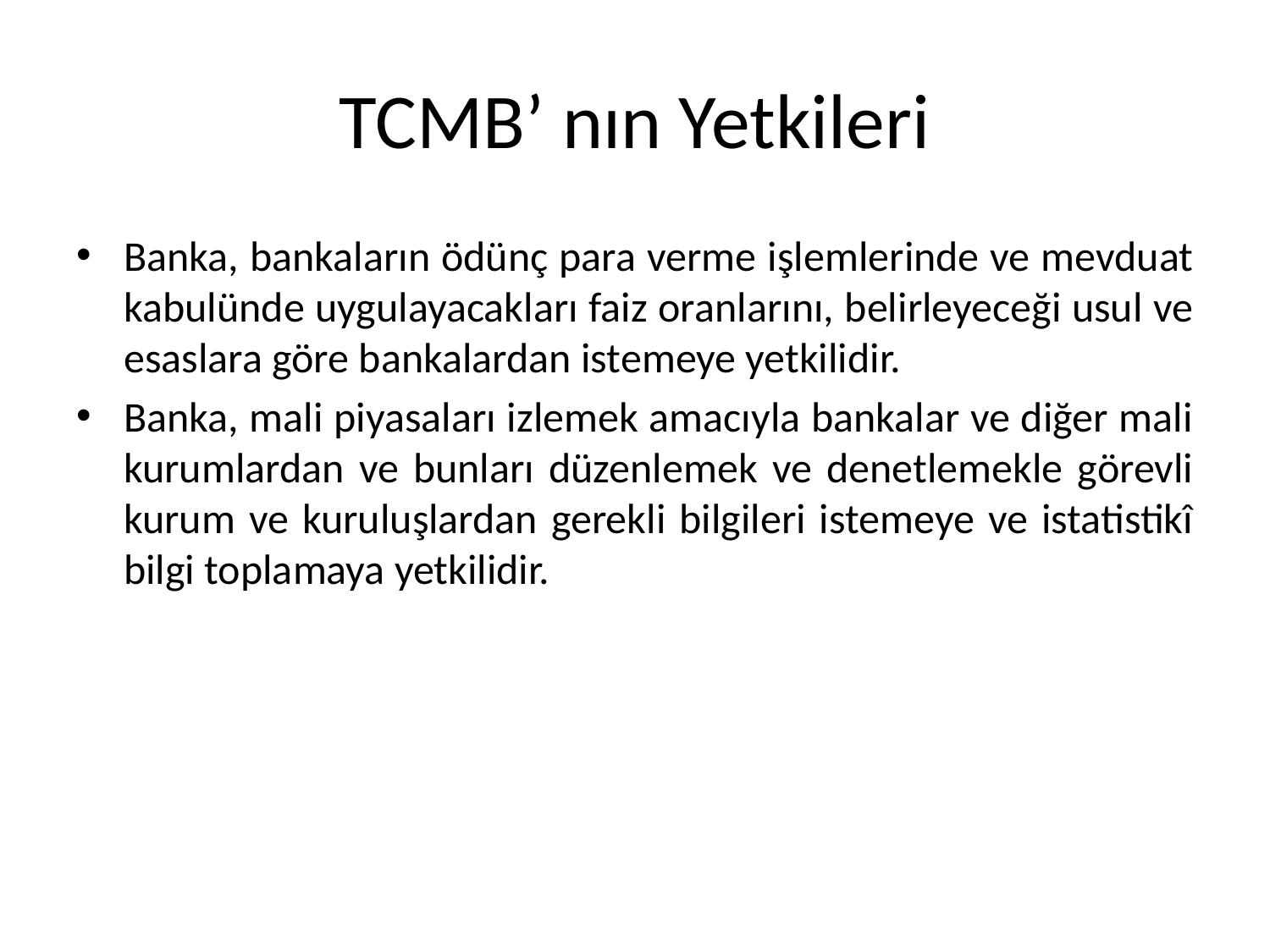

# TCMB’ nın Yetkileri
Banka, bankaların ödünç para verme işlemlerinde ve mevduat kabulünde uygulayacakları faiz oranlarını, belirleyeceği usul ve esaslara göre bankalardan istemeye yetkilidir.
Banka, mali piyasaları izlemek amacıyla bankalar ve diğer mali kurumlardan ve bunları düzenlemek ve denetlemekle görevli kurum ve kuruluşlardan gerekli bilgileri istemeye ve istatistikî bilgi toplamaya yetkilidir.